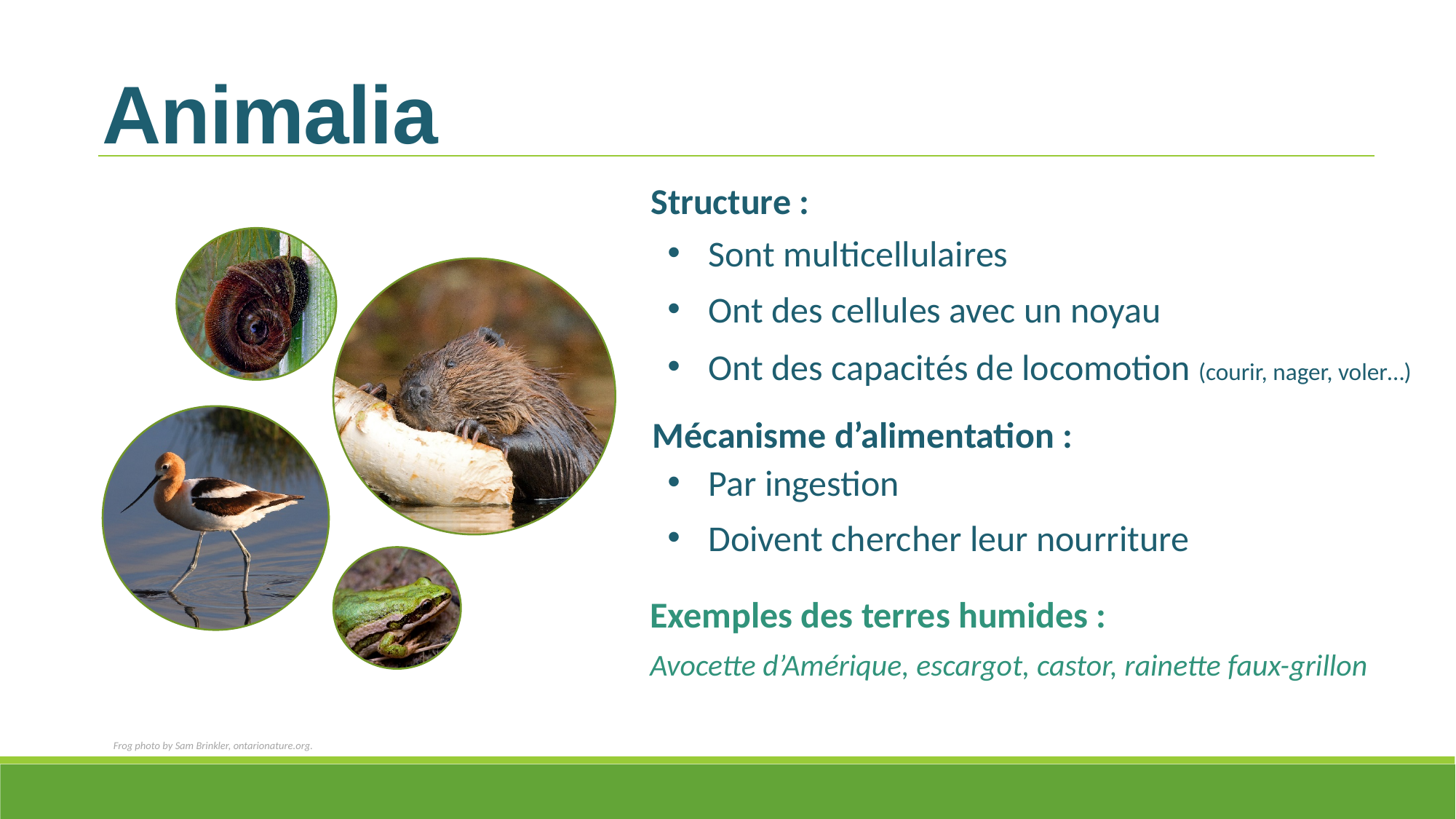

Animalia
Structure :
Sont multicellulaires

Ont des cellules avec un noyau
Ont des capacités de locomotion (courir, nager, voler…)

Mécanisme d’alimentation :
Par ingestion
Doivent chercher leur nourriture

Exemples des terres humides :
Avocette d’Amérique, escargot, castor, rainette faux-grillon
Frog photo by Sam Brinkler, ontarionature.org.